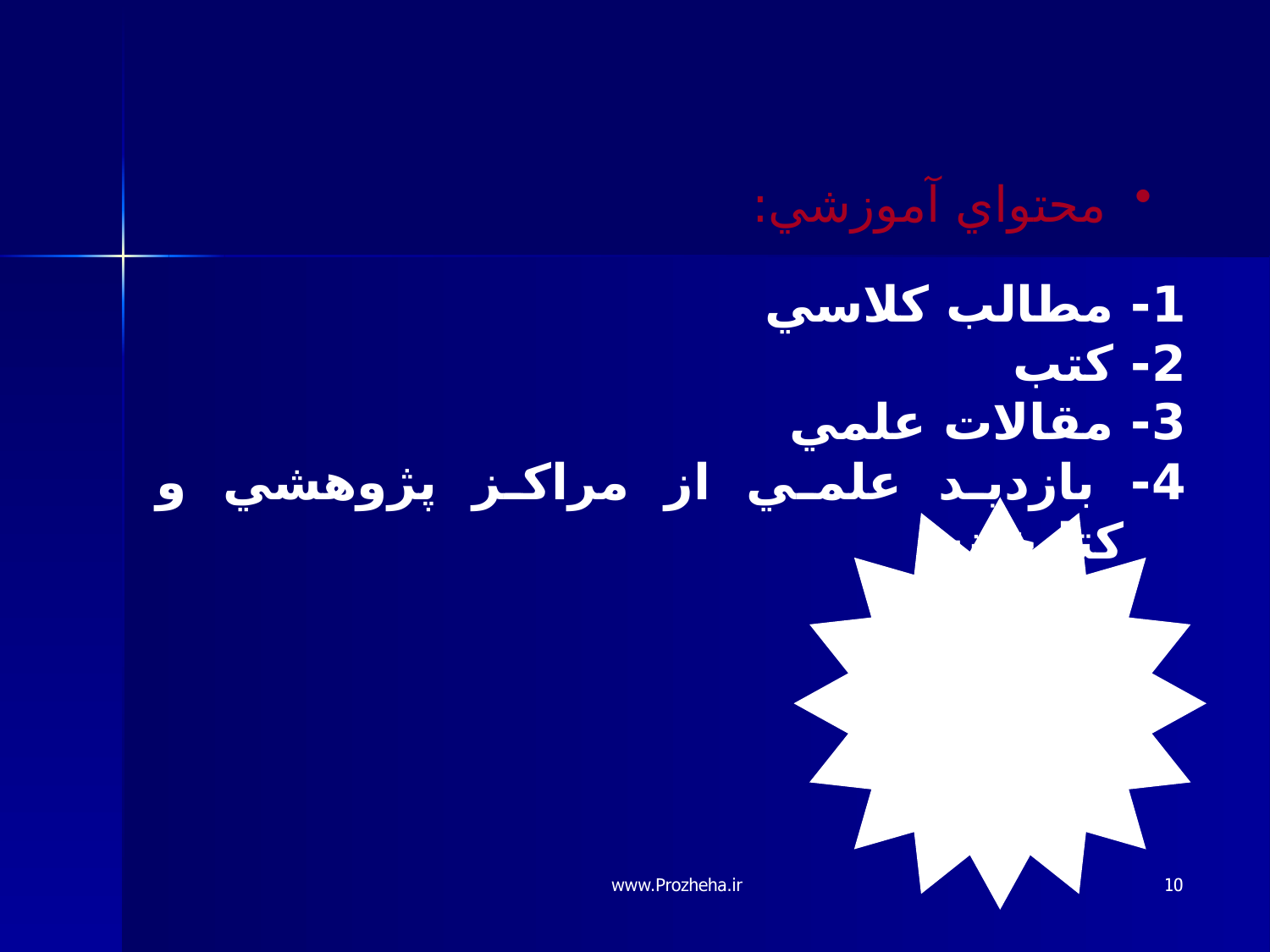

محتواي آموزشي:
1- مطالب كلاسي
2- كتب
3- مقالات علمي
4- بازديد علمي از مراكز پژوهشي و كتابخانه

www.Prozheha.ir
10